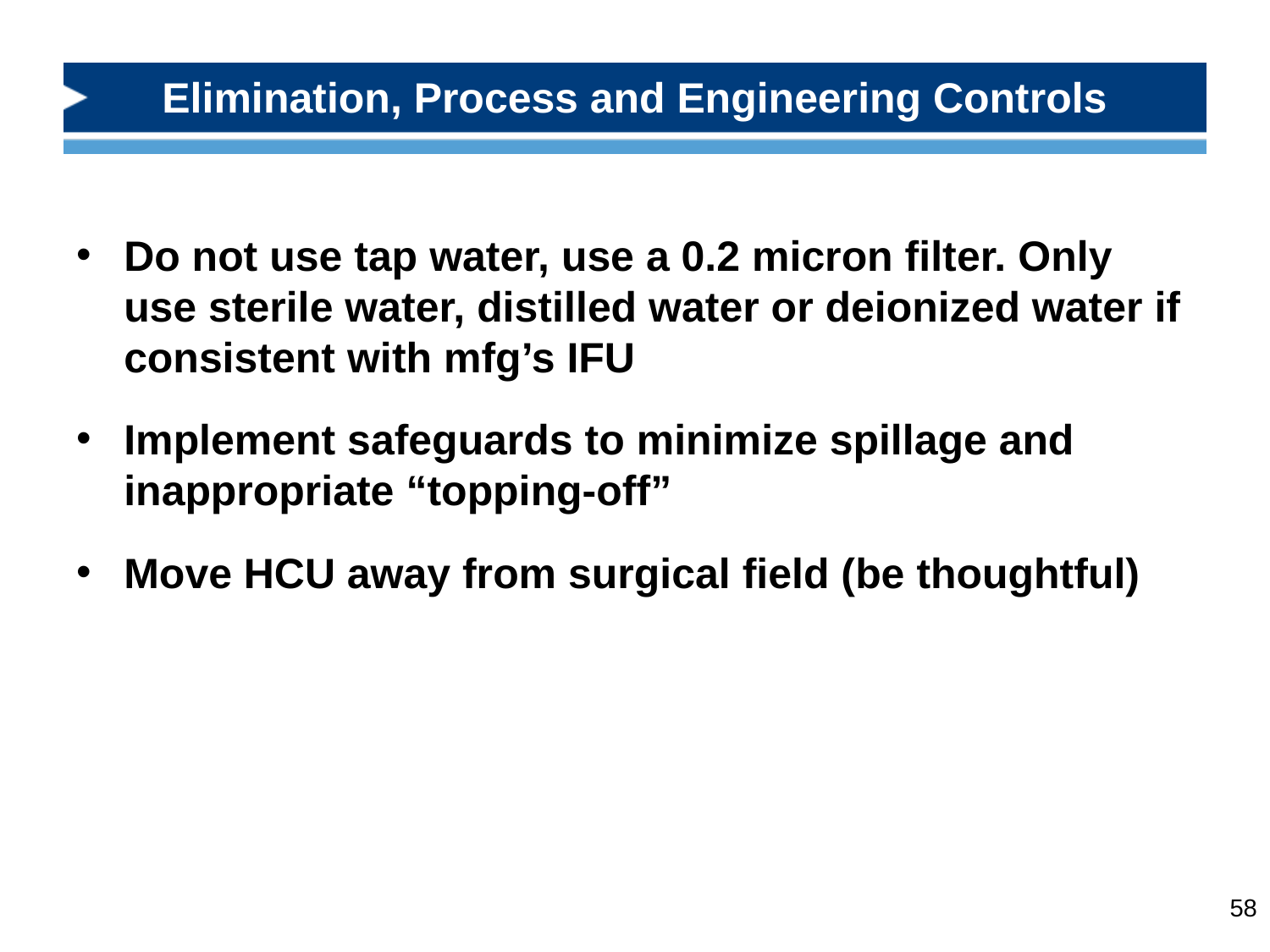

# Elimination, Process and Engineering Controls
Do not use tap water, use a 0.2 micron filter. Only use sterile water, distilled water or deionized water if consistent with mfg’s IFU
Implement safeguards to minimize spillage and inappropriate “topping-off”
Move HCU away from surgical field (be thoughtful)

58